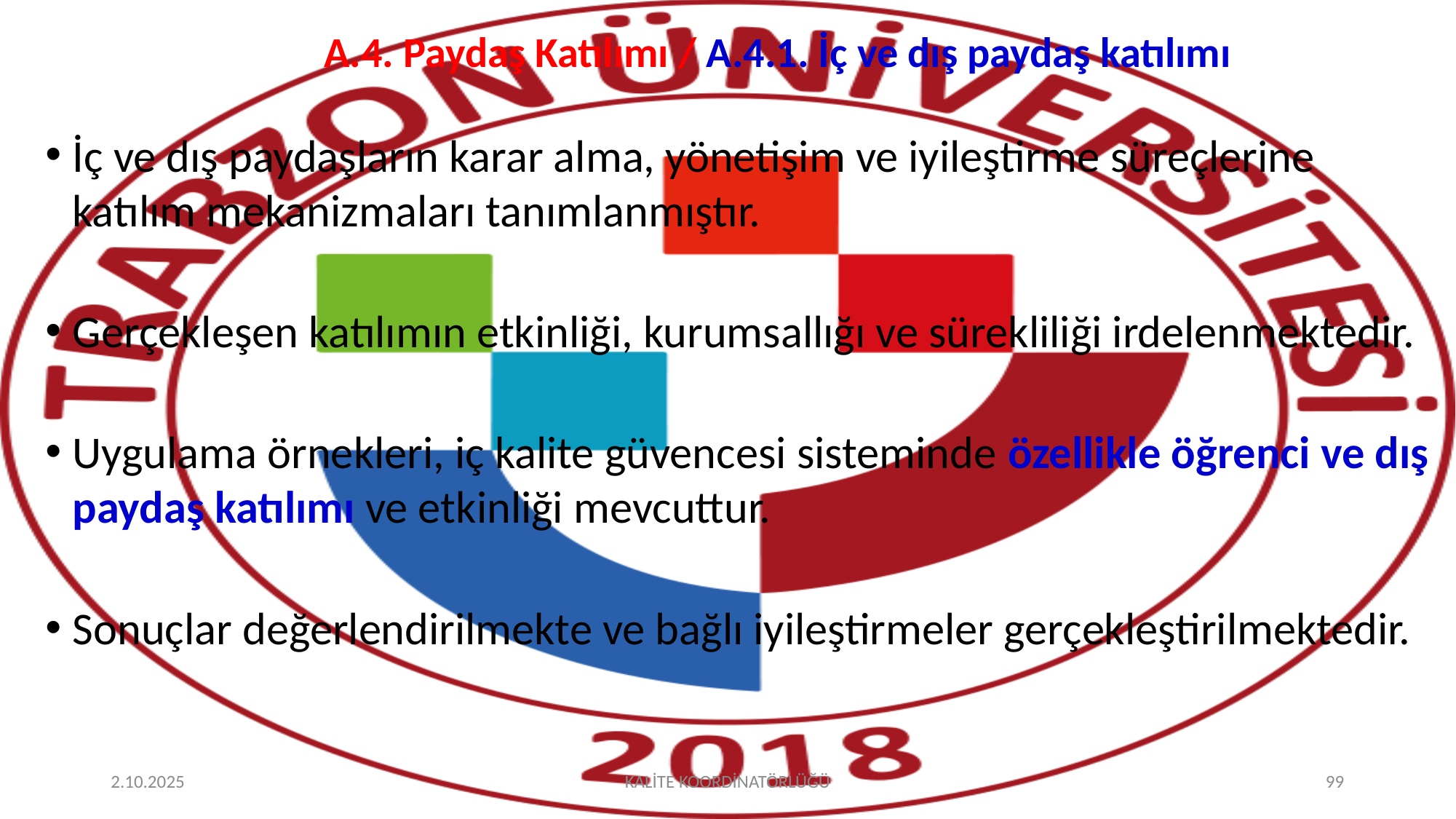

# A.4. Paydaş Katılımı / A.4.1. İç ve dış paydaş katılımı
İç ve dış paydaşların karar alma, yönetişim ve iyileştirme süreçlerine katılım mekanizmaları tanımlanmıştır.

Gerçekleşen katılımın etkinliği, kurumsallığı ve sürekliliği irdelenmektedir.

Uygulama örnekleri, iç kalite güvencesi sisteminde özellikle öğrenci ve dış paydaş katılımı ve etkinliği mevcuttur.

Sonuçlar değerlendirilmekte ve bağlı iyileştirmeler gerçekleştirilmektedir.
2.10.2025
KALİTE KOORDİNATÖRLÜĞÜ
99